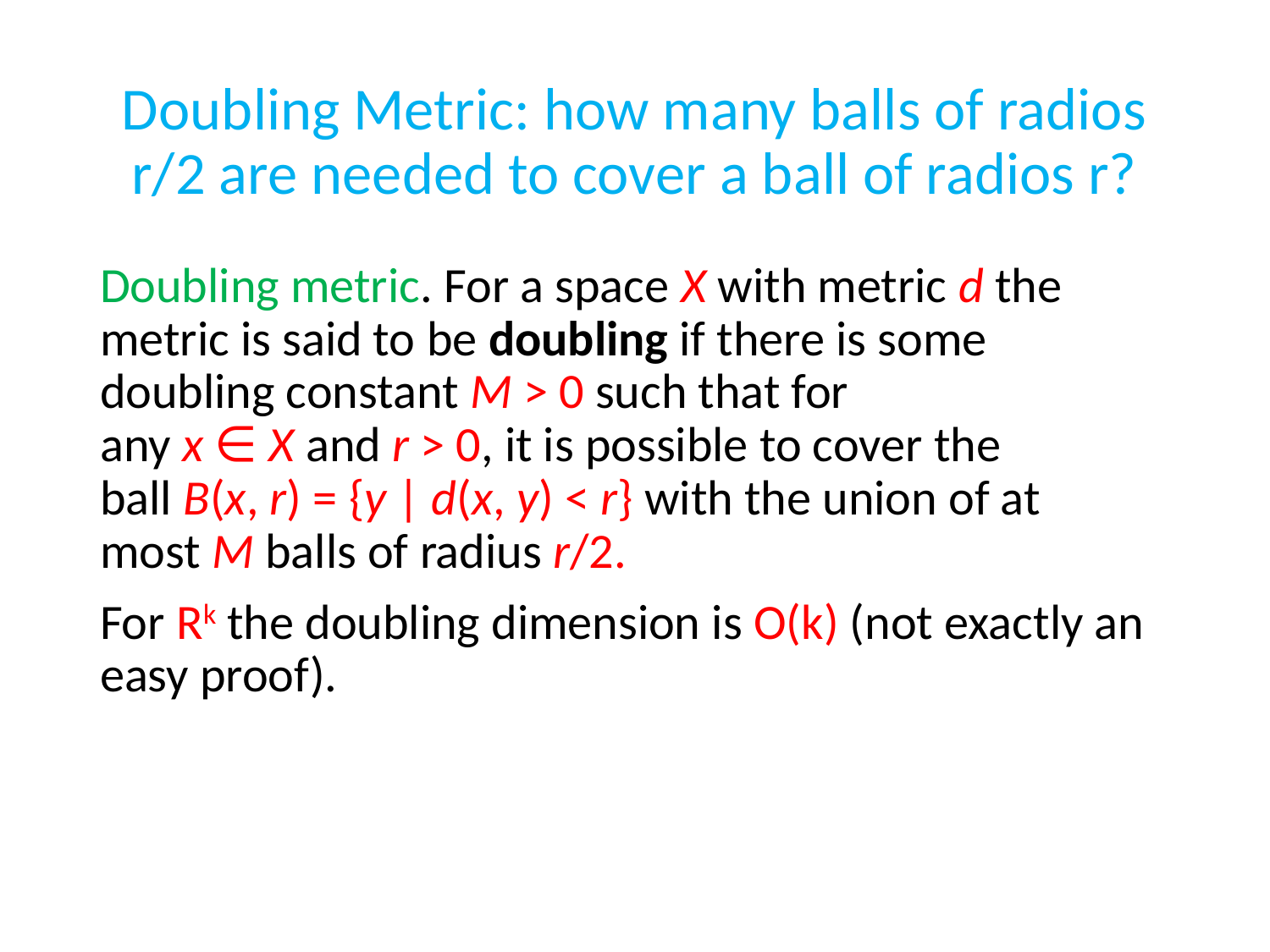

# Doubling Metric: how many balls of radios r/2 are needed to cover a ball of radios r?
Doubling metric. For a space X with metric d the metric is said to be doubling if there is some doubling constant M > 0 such that for any x ∈ X and r > 0, it is possible to cover the ball B(x, r) = {y | d(x, y) < r} with the union of at most M balls of radius r/2.
For Rk the doubling dimension is O(k) (not exactly an easy proof).